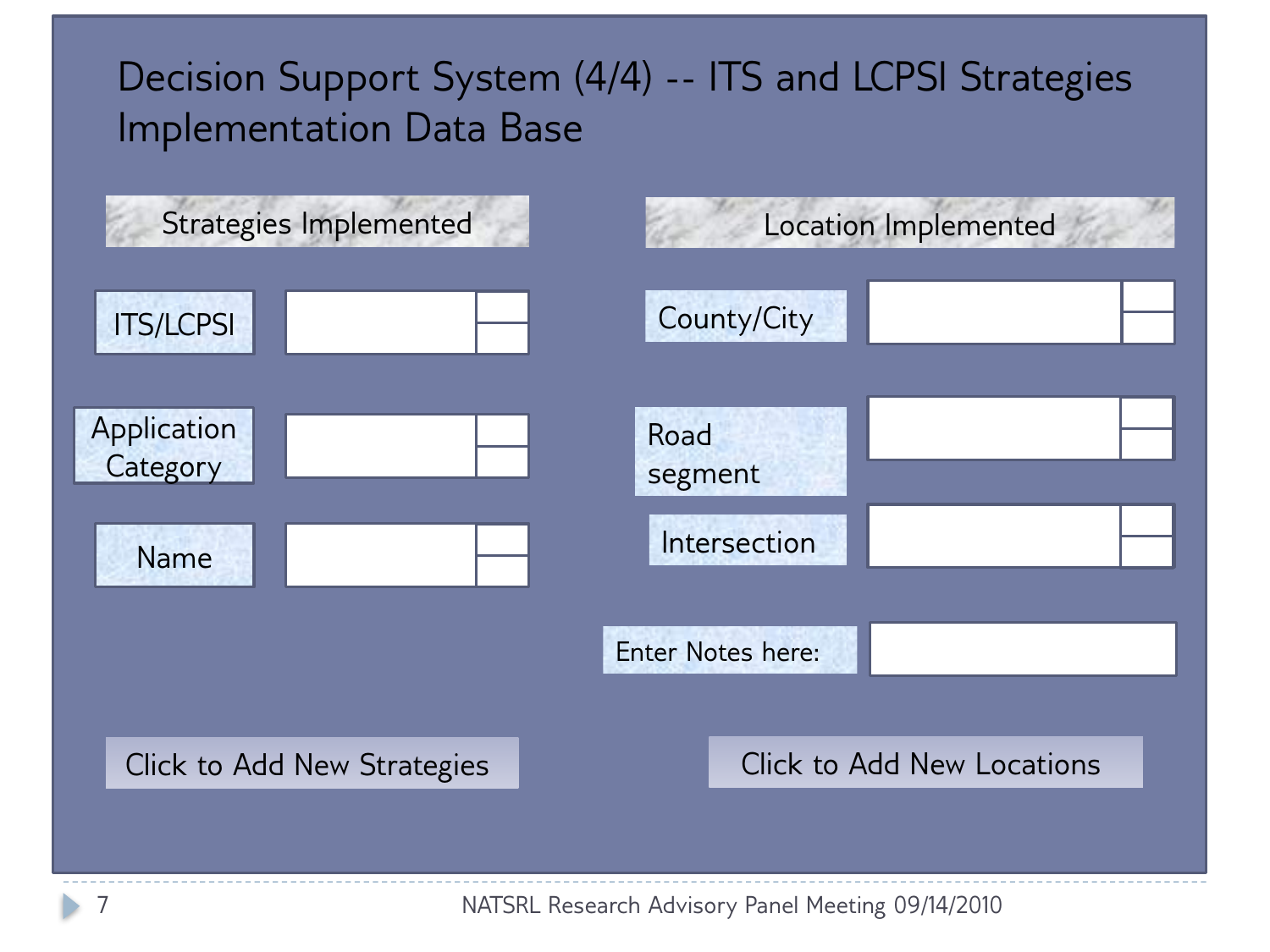

#
Decision Support System (4/4) -- ITS and LCPSI Strategies Implementation Data Base
Strategies Implemented
Location Implemented

ITS/LCPSI

County/City

Road segment
Application Category

Intersection
Name

Enter Notes here:
Click to Add New Locations
Click to Add New Strategies
7
NATSRL Research Advisory Panel Meeting 09/14/2010